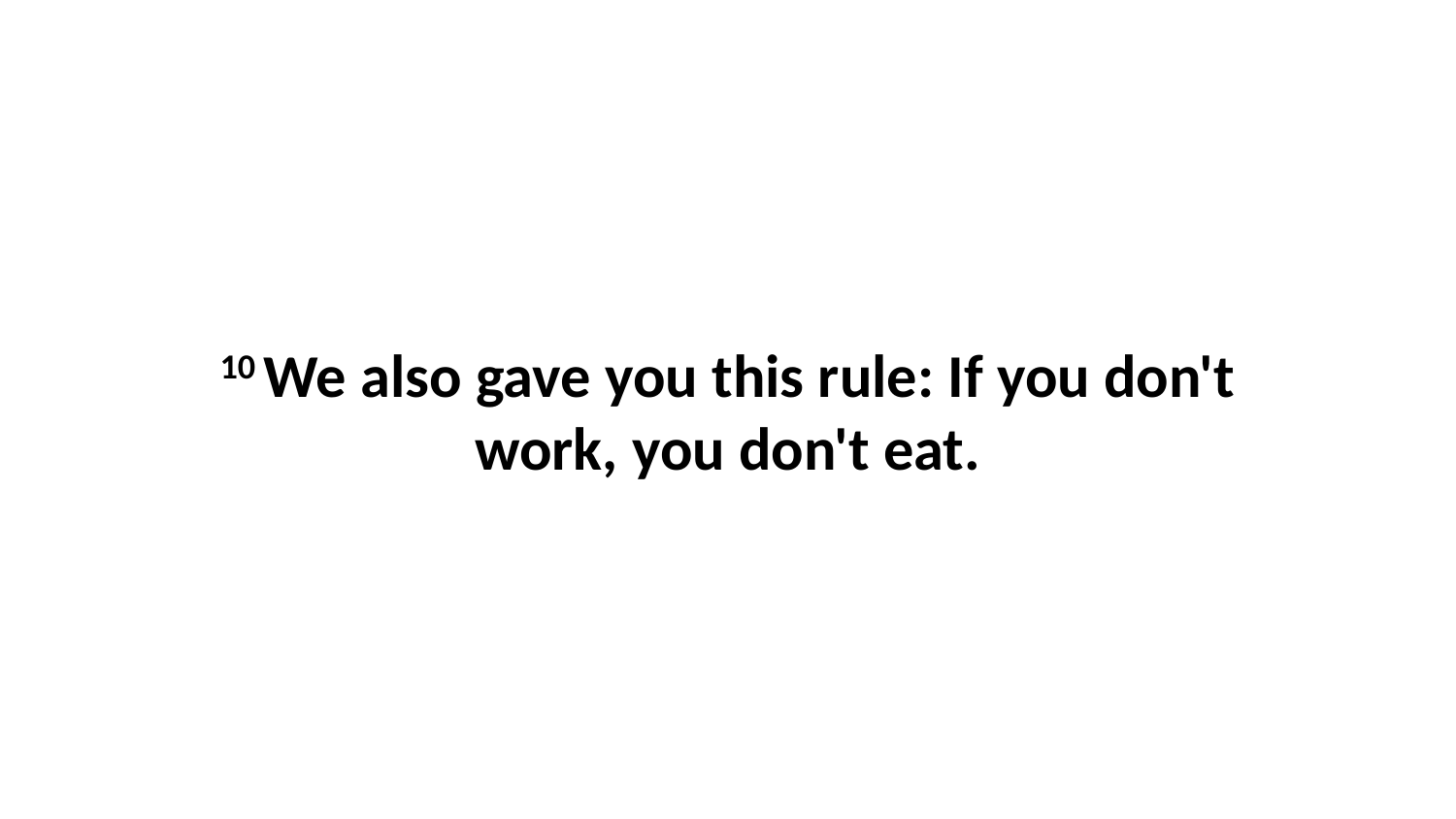

10 We also gave you this rule: If you don't work, you don't eat.